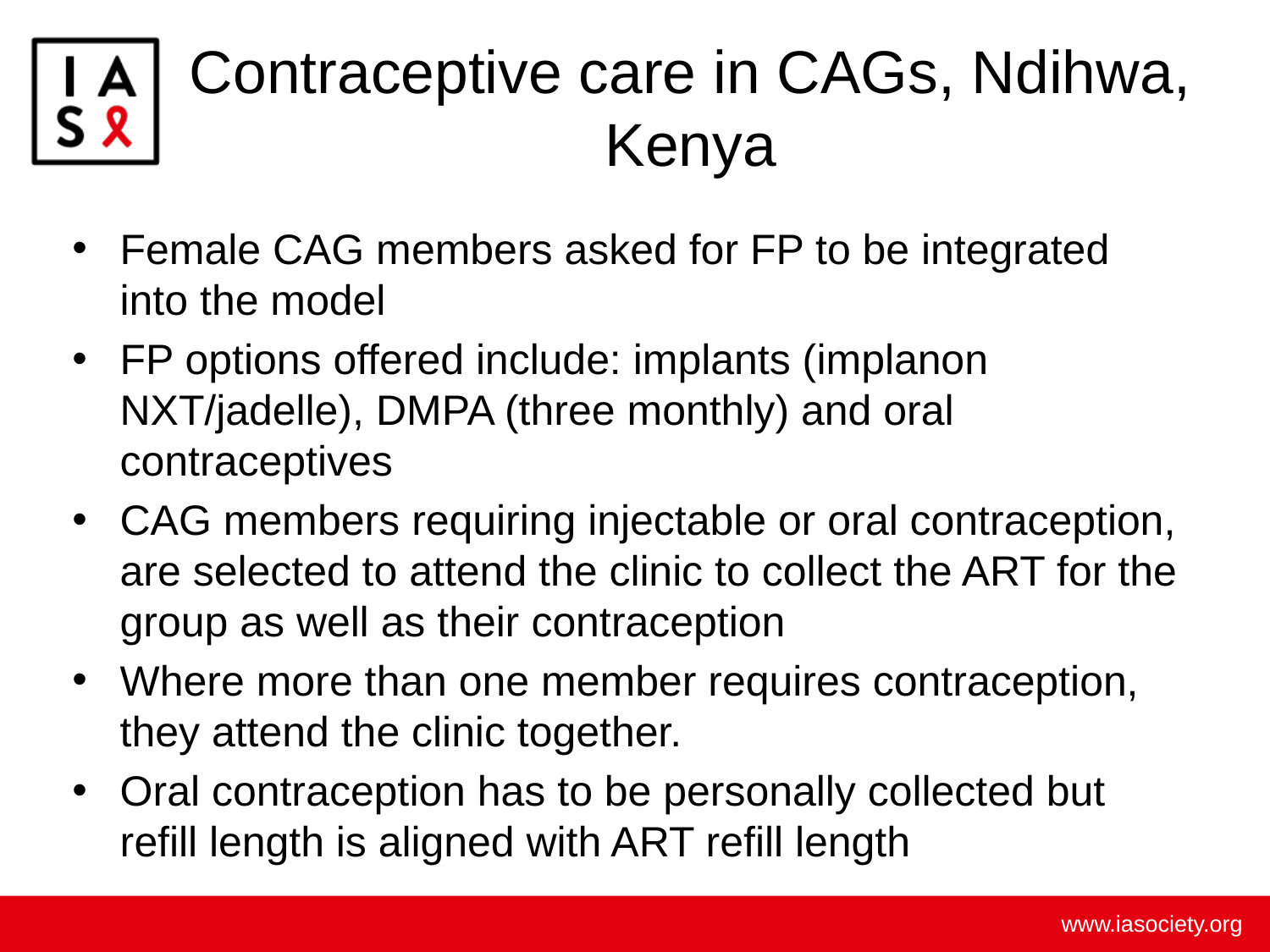

# Contraceptive care in CAGs, Ndihwa, Kenya
Female CAG members asked for FP to be integrated into the model
FP options offered include: implants (implanon NXT/jadelle), DMPA (three monthly) and oral contraceptives
CAG members requiring injectable or oral contraception, are selected to attend the clinic to collect the ART for the group as well as their contraception
Where more than one member requires contraception, they attend the clinic together.
Oral contraception has to be personally collected but refill length is aligned with ART refill length